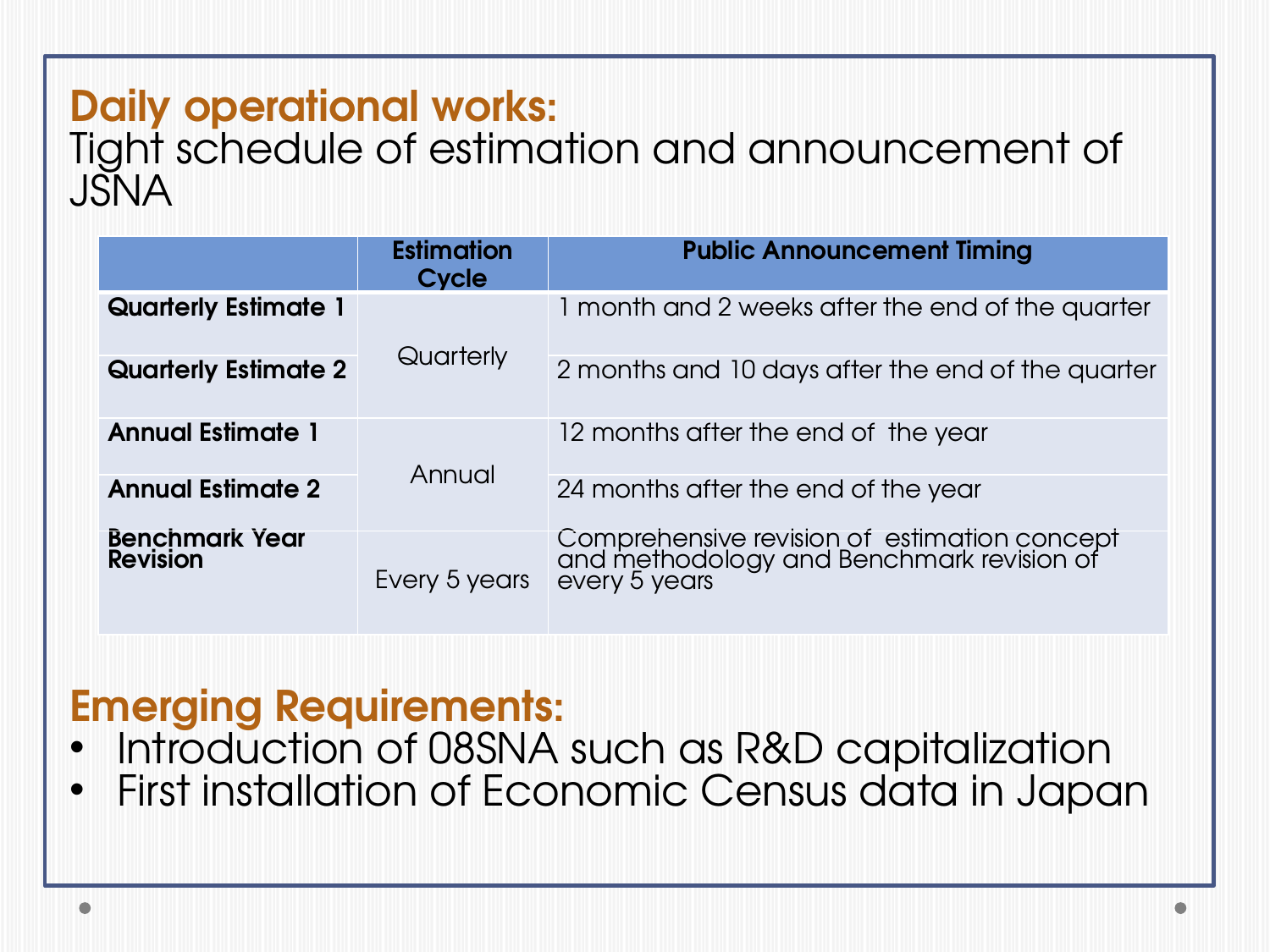

Daily operational works:
Tight schedule of estimation and announcement of  JSNA
|  | Estimation Cycle | Public Announcement Timing |
| --- | --- | --- |
| Quarterly Estimate 1 | Quarterly | 1 month and 2 weeks after the end of the quarter |
| Quarterly Estimate 2 |  | 2 months and 10 days after the end of the quarter |
| Annual Estimate 1 | Annual | 12 months after the end of the year |
| Annual Estimate 2 |  | 24 months after the end of the year |
| Benchmark Year Revision | Every 5 years | Comprehensive revision of estimation concept and methodology and Benchmark revision of every 5 years |
Emerging Requirements:
Introduction of 08SNA such as R&D capitalization
First installation of Economic Census data in Japan